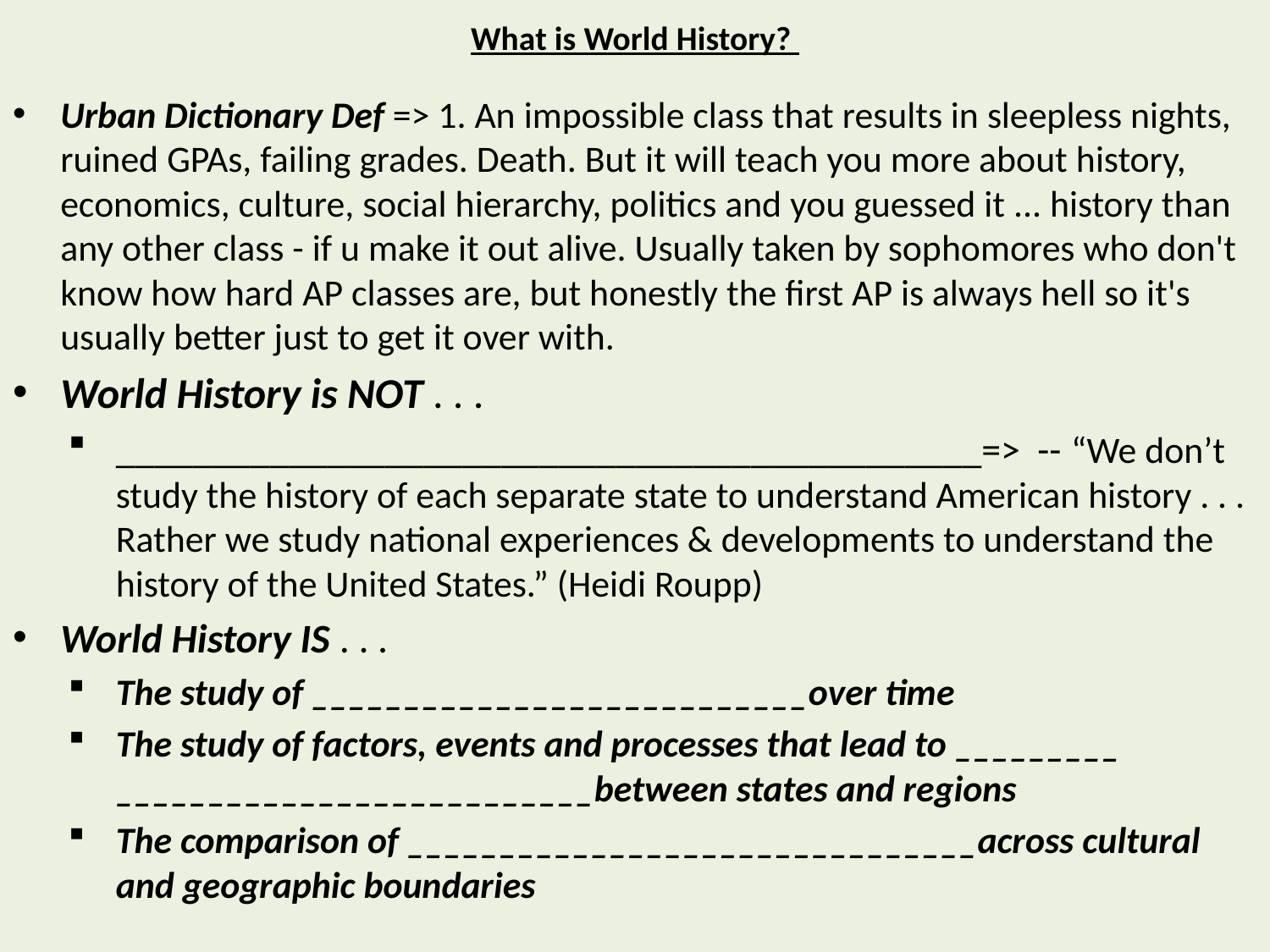

# What is World History?
Urban Dictionary Def => 1. An impossible class that results in sleepless nights, ruined GPAs, failing grades. Death. But it will teach you more about history, economics, culture, social hierarchy, politics and you guessed it ... history than any other class - if u make it out alive. Usually taken by sophomores who don't know how hard AP classes are, but honestly the first AP is always hell so it's usually better just to get it over with.
World History is NOT . . .
_____________________________________________=>  -- “We don’t study the history of each separate state to understand American history . . . Rather we study national experiences & developments to understand the history of the United States.” (Heidi Roupp)
World History IS . . .
The study of ___________________________over time
The study of factors, events and processes that lead to _________ __________________________between states and regions
The comparison of _______________________________across cultural and geographic boundaries